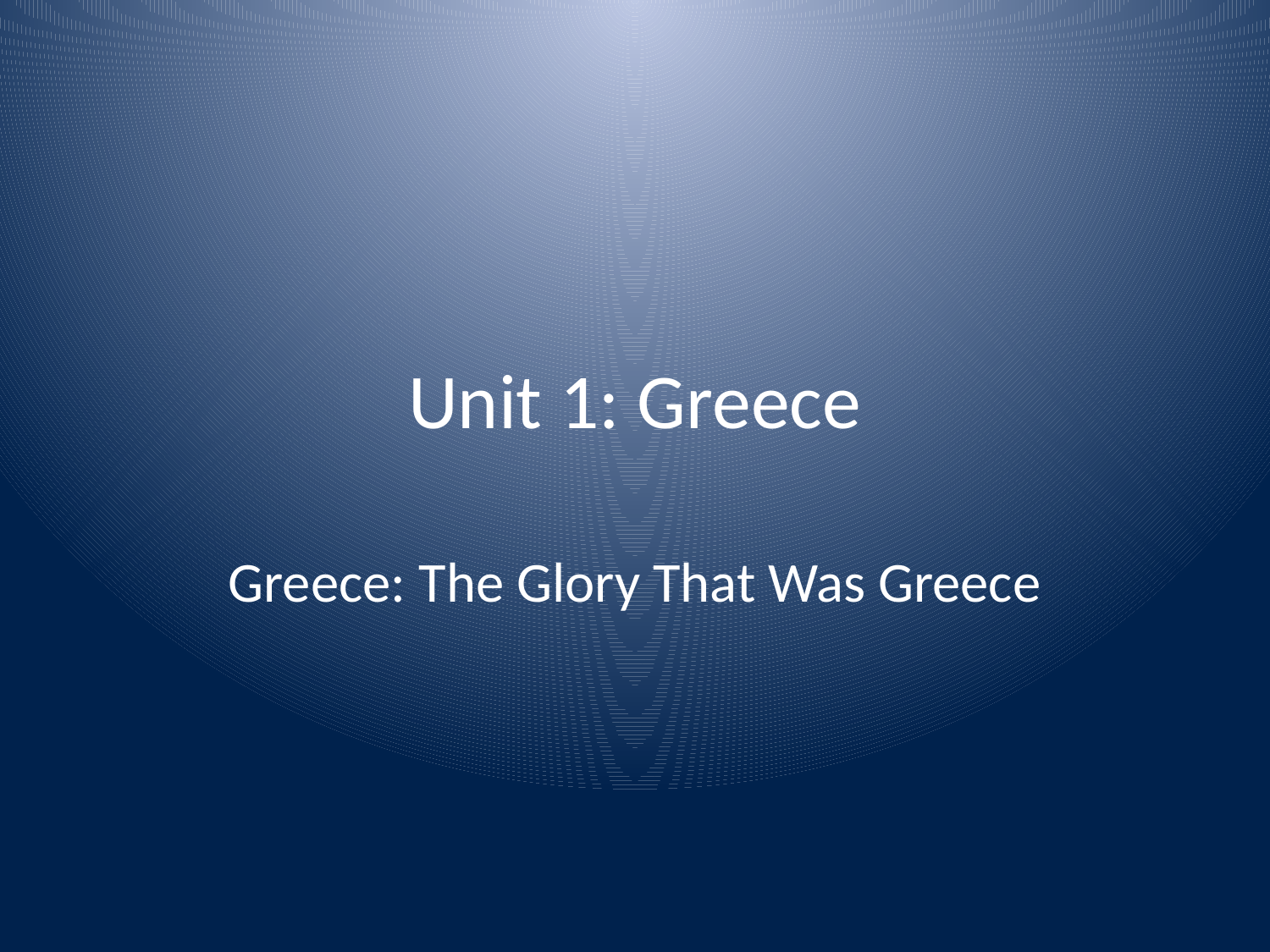

# Unit 1: Greece
Greece: The Glory That Was Greece